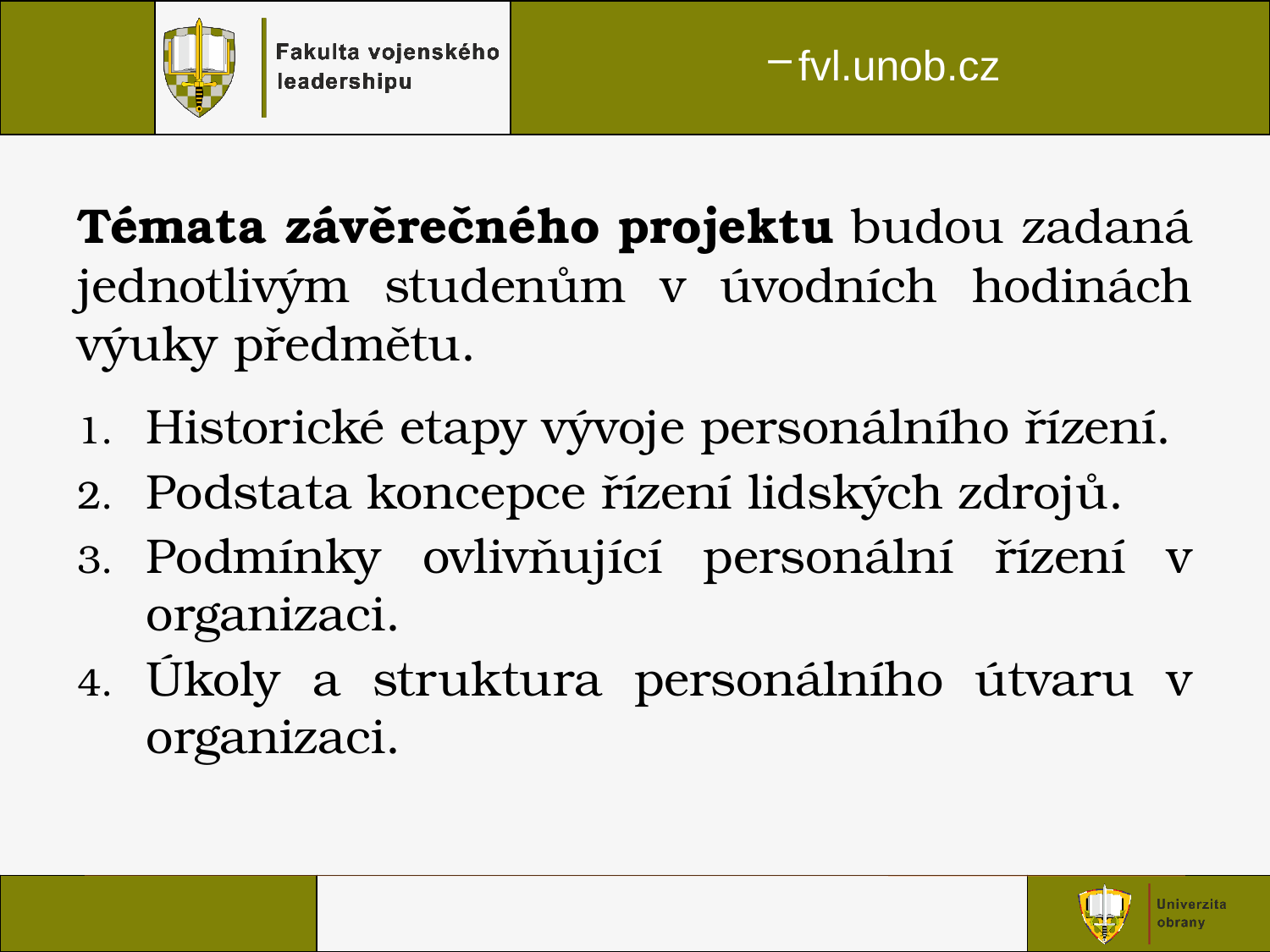

Témata závěrečného projektu budou zadaná jednotlivým studenům v úvodních hodinách výuky předmětu.
Historické etapy vývoje personálního řízení.
Podstata koncepce řízení lidských zdrojů.
Podmínky ovlivňující personální řízení v organizaci.
Úkoly a struktura personálního útvaru v organizaci.